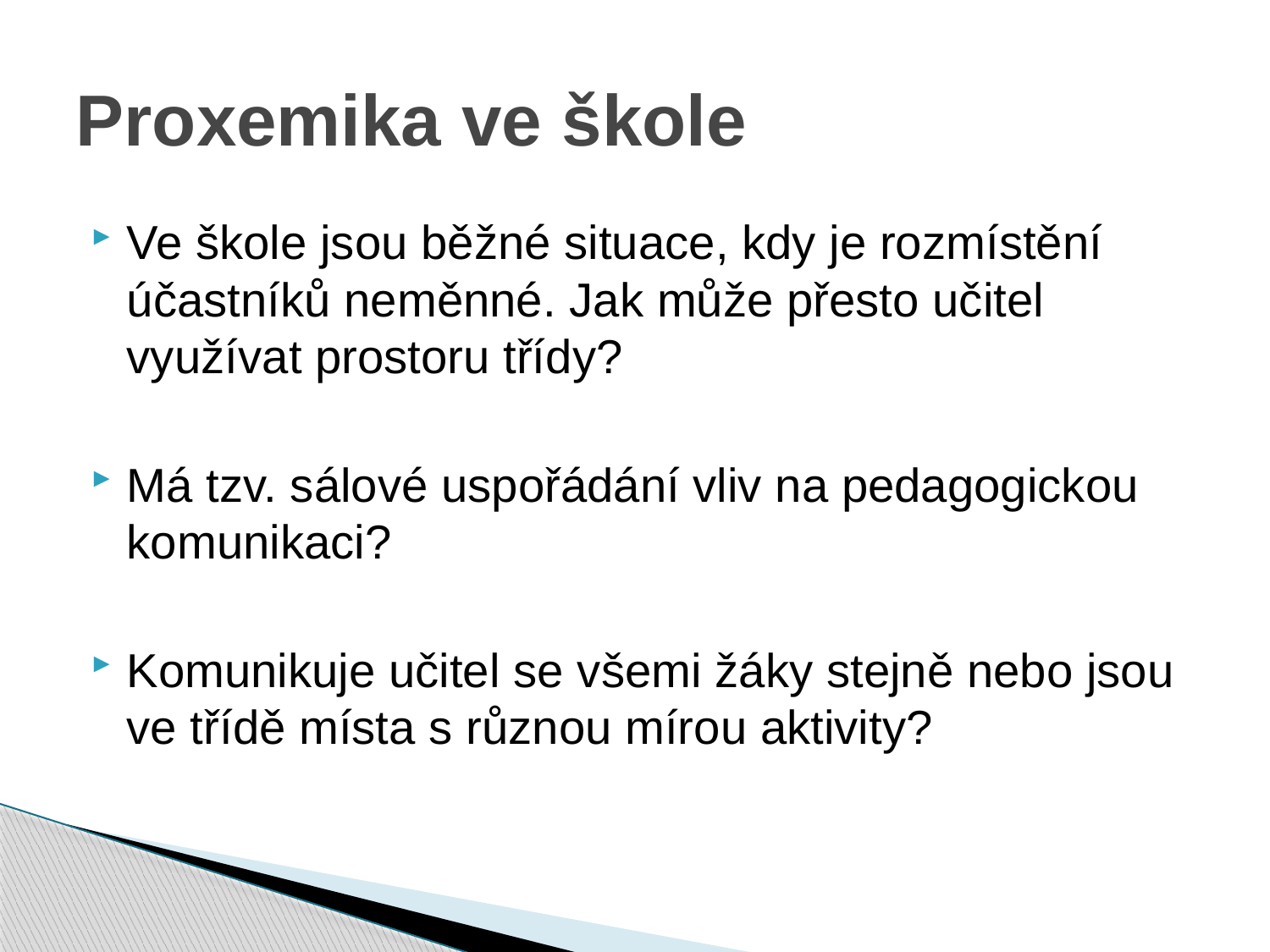

# Proxemika ve škole
Ve škole jsou běžné situace, kdy je rozmístění účastníků neměnné. Jak může přesto učitel využívat prostoru třídy?

Má tzv. sálové uspořádání vliv na pedagogickou komunikaci?

Komunikuje učitel se všemi žáky stejně nebo jsou ve třídě místa s různou mírou aktivity?